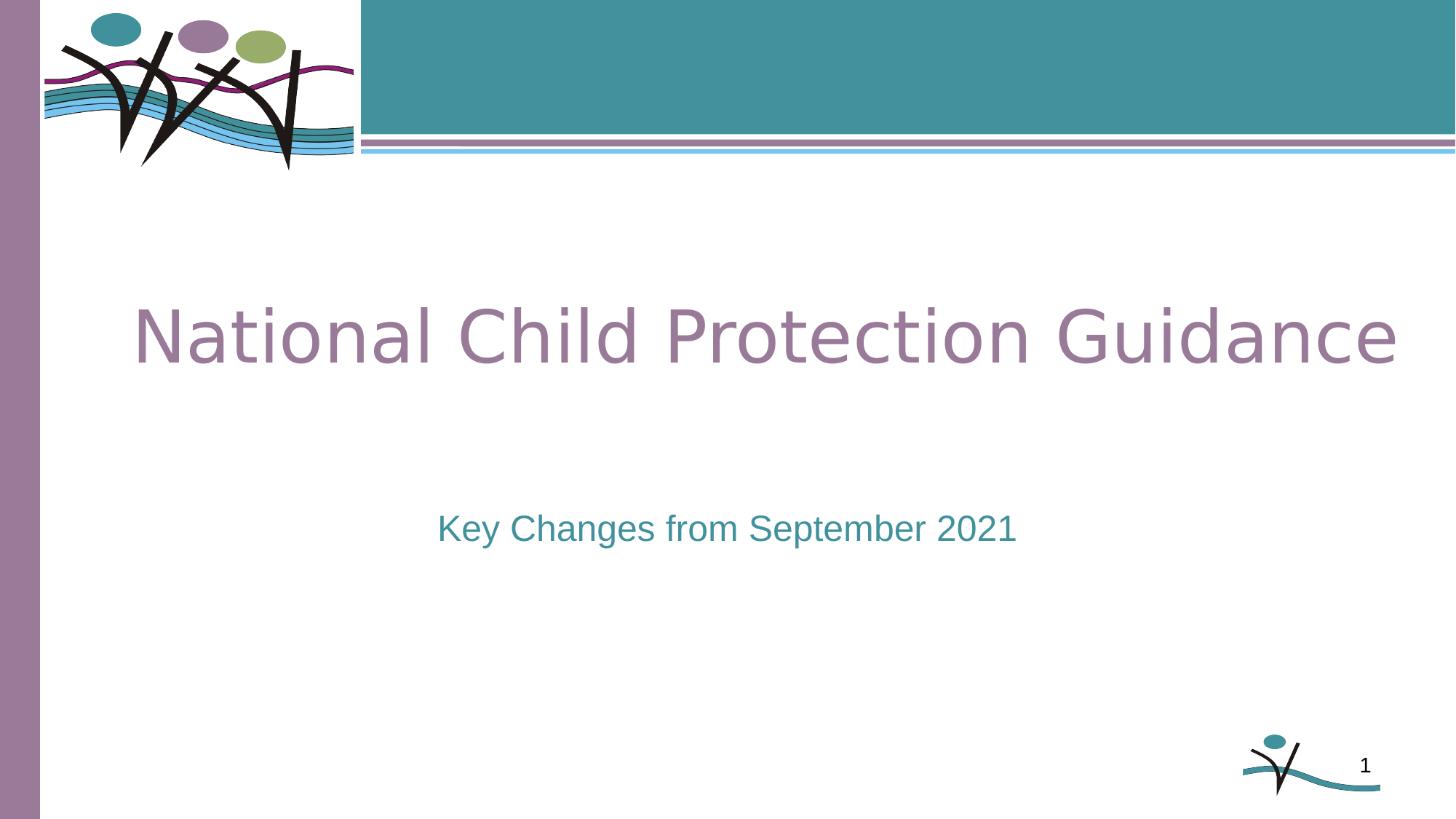

# National Child Protection Guidance
Key Changes from September 2021
1